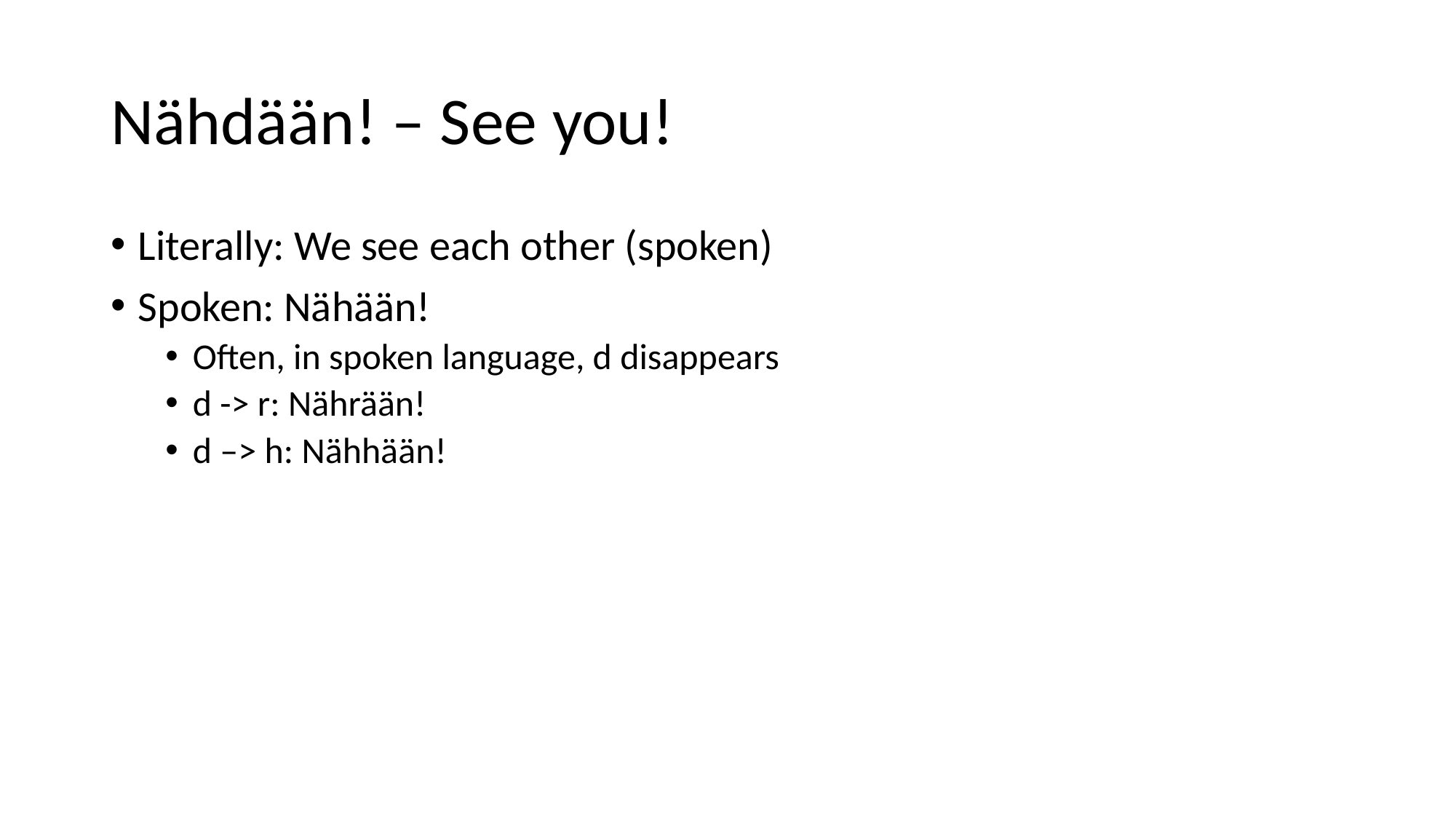

# Nähdään! – See you!
Literally: We see each other (spoken)
Spoken: Nähään!
Often, in spoken language, d disappears
d -> r: Nährään!
d –> h: Nähhään!